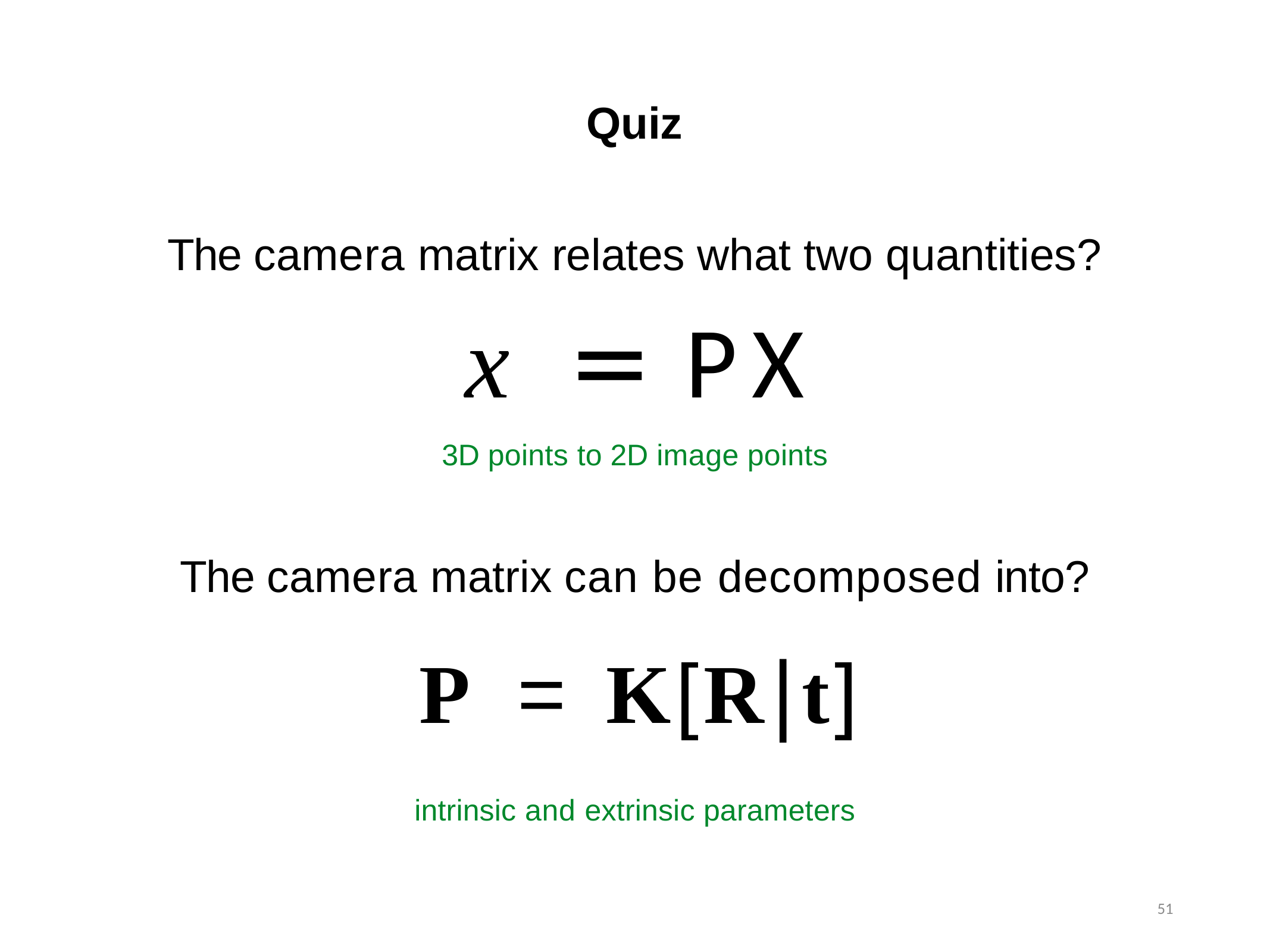

Quiz
The camera matrix relates what two quantities?
# x = PX
3D points to 2D image points
The camera matrix can be decomposed into?
P = K[R|t]
intrinsic and extrinsic parameters
51